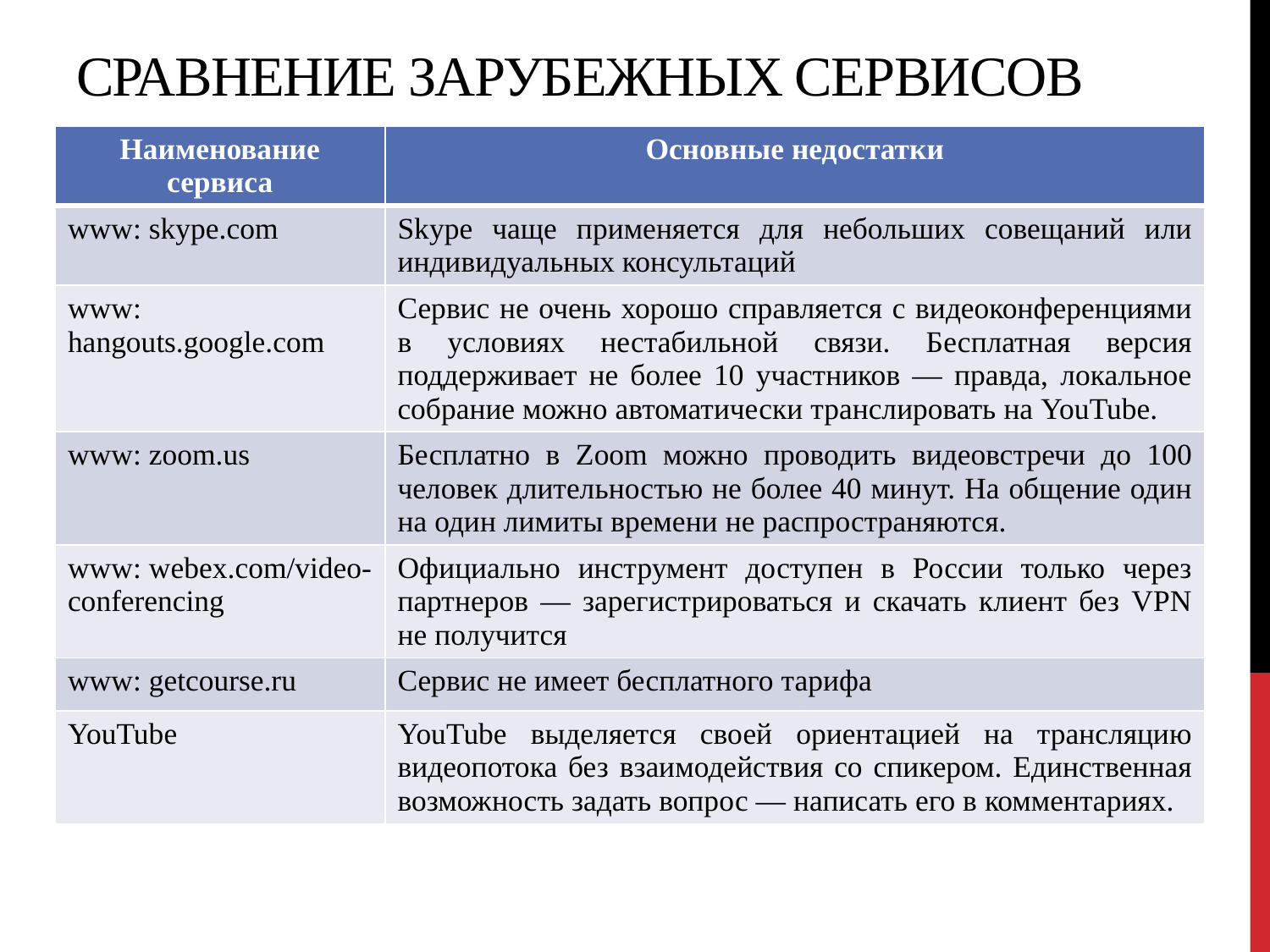

# Сравнение зарубежных сервисов
| Наименование сервиса | Основные недостатки |
| --- | --- |
| www: skype.com | Skype чаще применяется для небольших совещаний или индивидуальных консультаций |
| www: hangouts.google.com | Сервис не очень хорошо справляется с видеоконференциями в условиях нестабильной связи. Бесплатная версия поддерживает не более 10 участников — правда, локальное собрание можно автоматически транслировать на YouTube. |
| www: zoom.us | Бесплатно в Zoom можно проводить видеовстречи до 100 человек длительностью не более 40 минут. На общение один на один лимиты времени не распространяются. |
| www: webex.com/video-conferencing | Официально инструмент доступен в России только через партнеров — зарегистрироваться и скачать клиент без VPN не получится |
| www: getcourse.ru | Сервис не имеет бесплатного тарифа |
| YouTube | YouTube выделяется своей ориентацией на трансляцию видеопотока без взаимодействия со спикером. Единственная возможность задать вопрос — написать его в комментариях. |